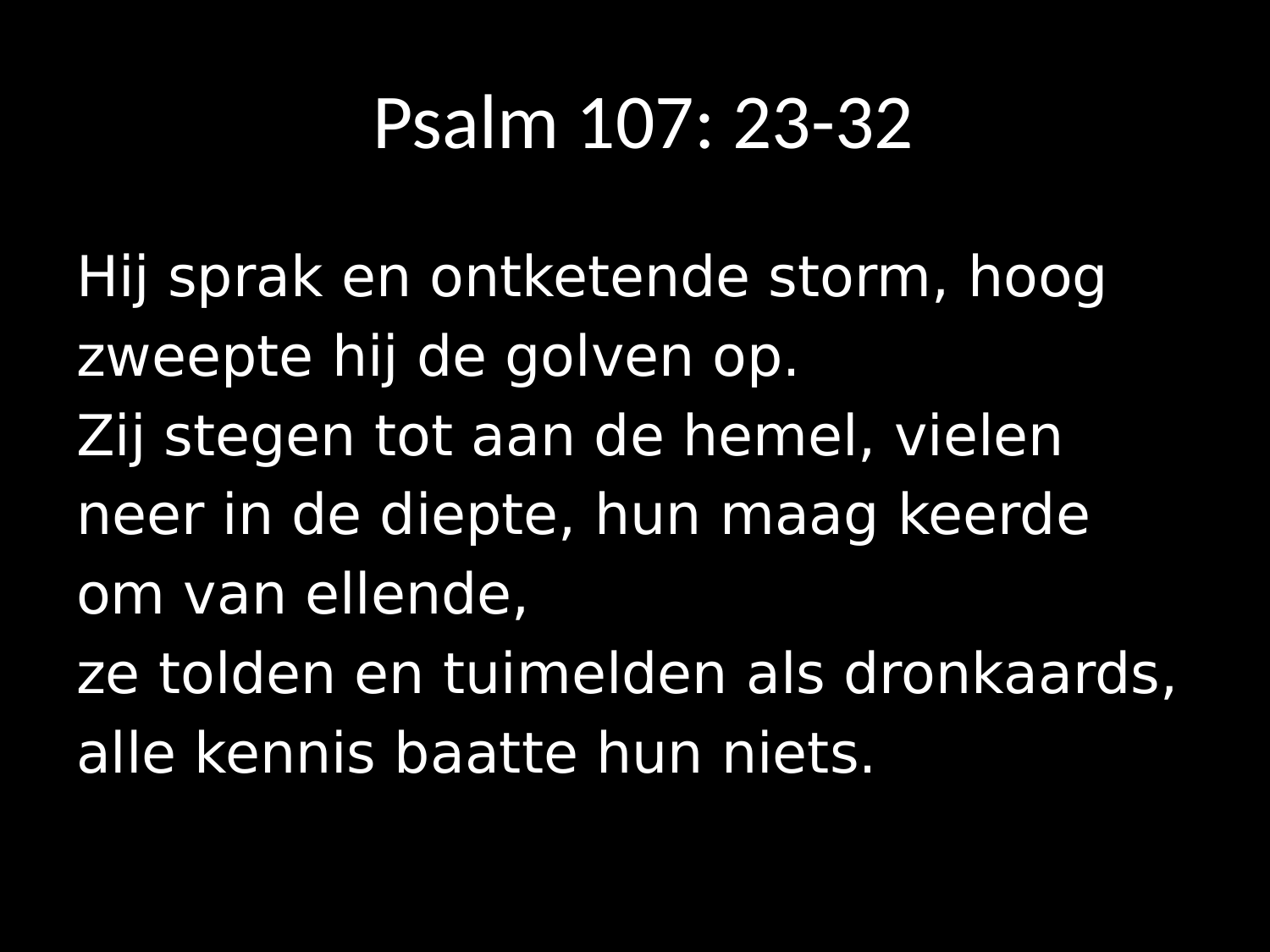

# Psalm 107: 23-32
Hij sprak en ontketende storm, hoog zweepte hij de golven op.
Zij stegen tot aan de hemel, vielen neer in de diepte, hun maag keerde om van ellende,
ze tolden en tuimelden als dronkaards,
alle kennis baatte hun niets.